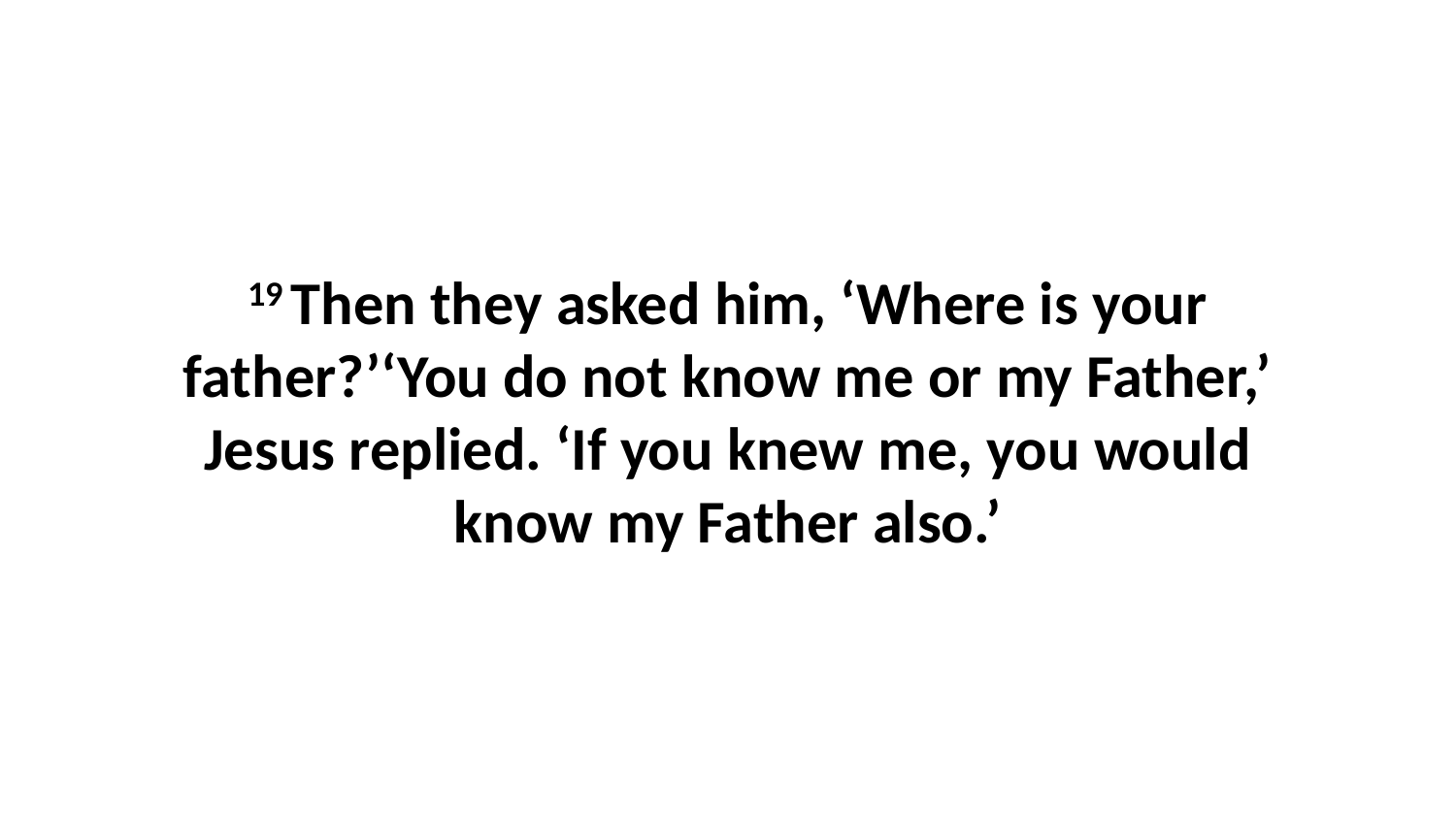

19 Then they asked him, ‘Where is your father?’‘You do not know me or my Father,’ Jesus replied. ‘If you knew me, you would know my Father also.’